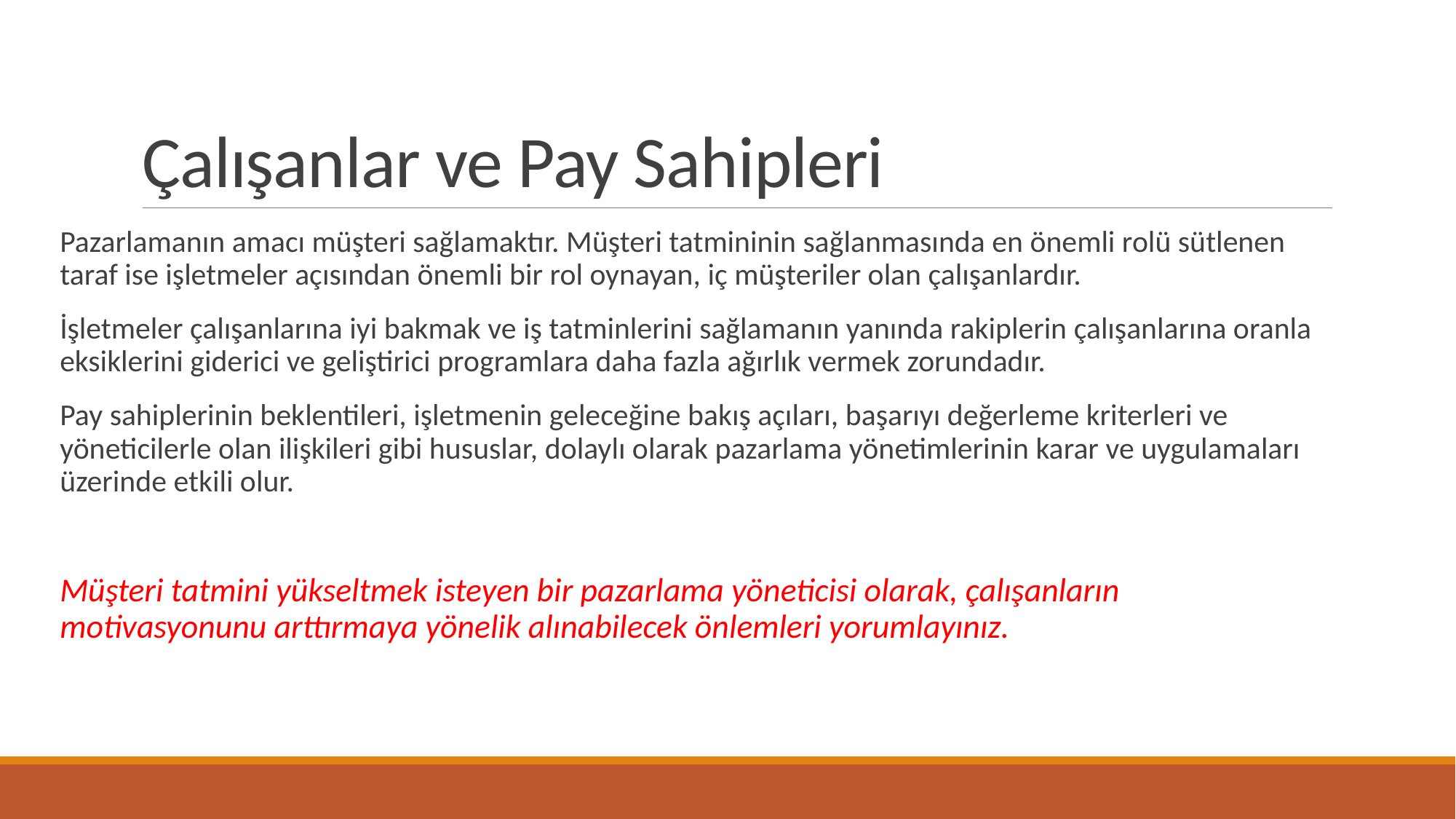

# Çalışanlar ve Pay Sahipleri
Pazarlamanın amacı müşteri sağlamaktır. Müşteri tatmininin sağlanmasında en önemli rolü sütlenen taraf ise işletmeler açısından önemli bir rol oynayan, iç müşteriler olan çalışanlardır.
İşletmeler çalışanlarına iyi bakmak ve iş tatminlerini sağlamanın yanında rakiplerin çalışanlarına oranla eksiklerini giderici ve geliştirici programlara daha fazla ağırlık vermek zorundadır.
Pay sahiplerinin beklentileri, işletmenin geleceğine bakış açıları, başarıyı değerleme kriterleri ve yöneticilerle olan ilişkileri gibi hususlar, dolaylı olarak pazarlama yönetimlerinin karar ve uygulamaları üzerinde etkili olur.

Müşteri tatmini yükseltmek isteyen bir pazarlama yöneticisi olarak, çalışanların motivasyonunu arttırmaya yönelik alınabilecek önlemleri yorumlayınız.